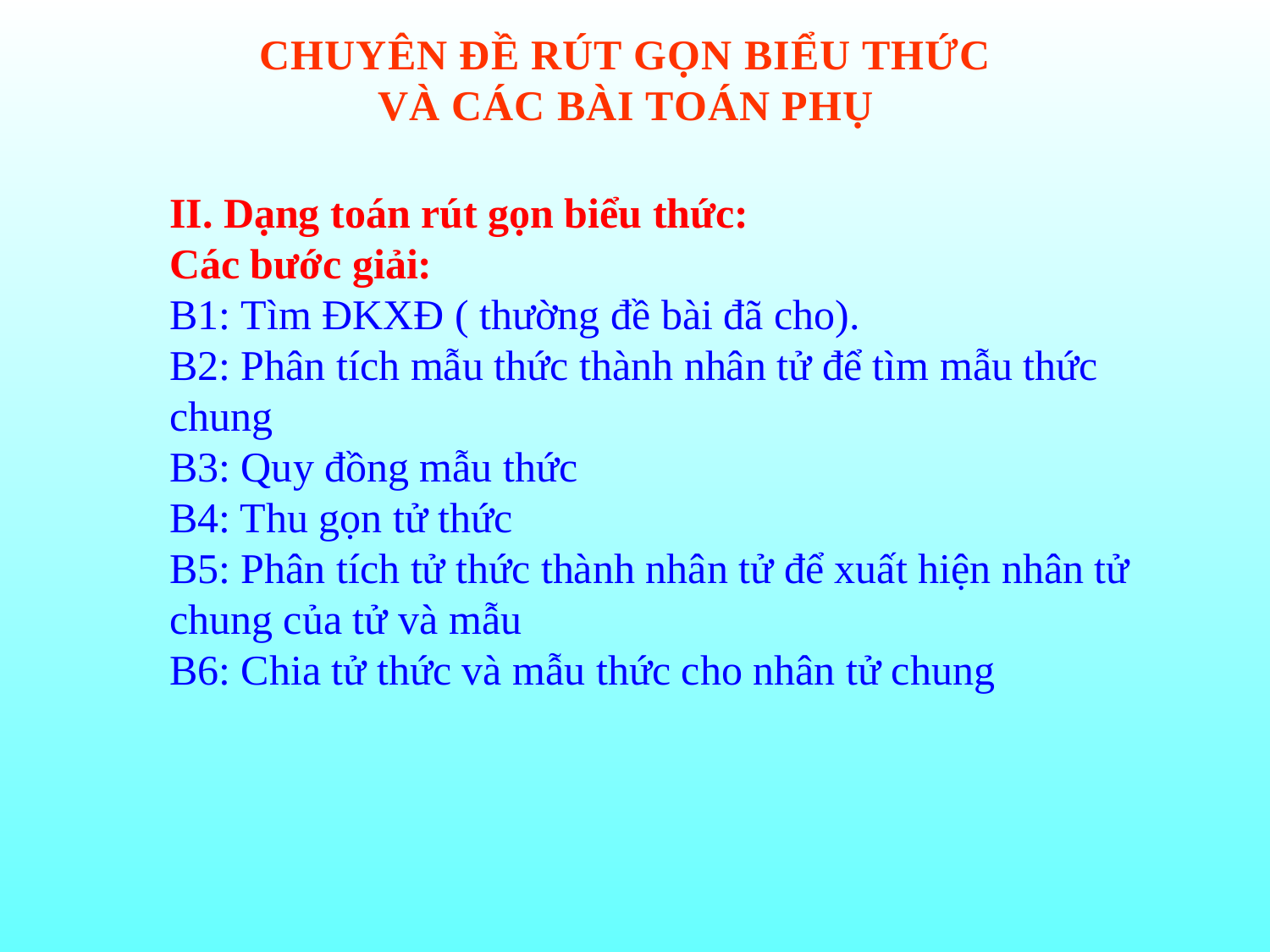

CHUYÊN ĐỀ RÚT GỌN BIỂU THỨC VÀ CÁC BÀI TOÁN PHỤ
II. Dạng toán rút gọn biểu thức:
Các bước giải:
B1: Tìm ĐKXĐ ( thường đề bài đã cho).
B2: Phân tích mẫu thức thành nhân tử để tìm mẫu thức chung
B3: Quy đồng mẫu thức
B4: Thu gọn tử thức
B5: Phân tích tử thức thành nhân tử để xuất hiện nhân tử chung của tử và mẫu
B6: Chia tử thức và mẫu thức cho nhân tử chung